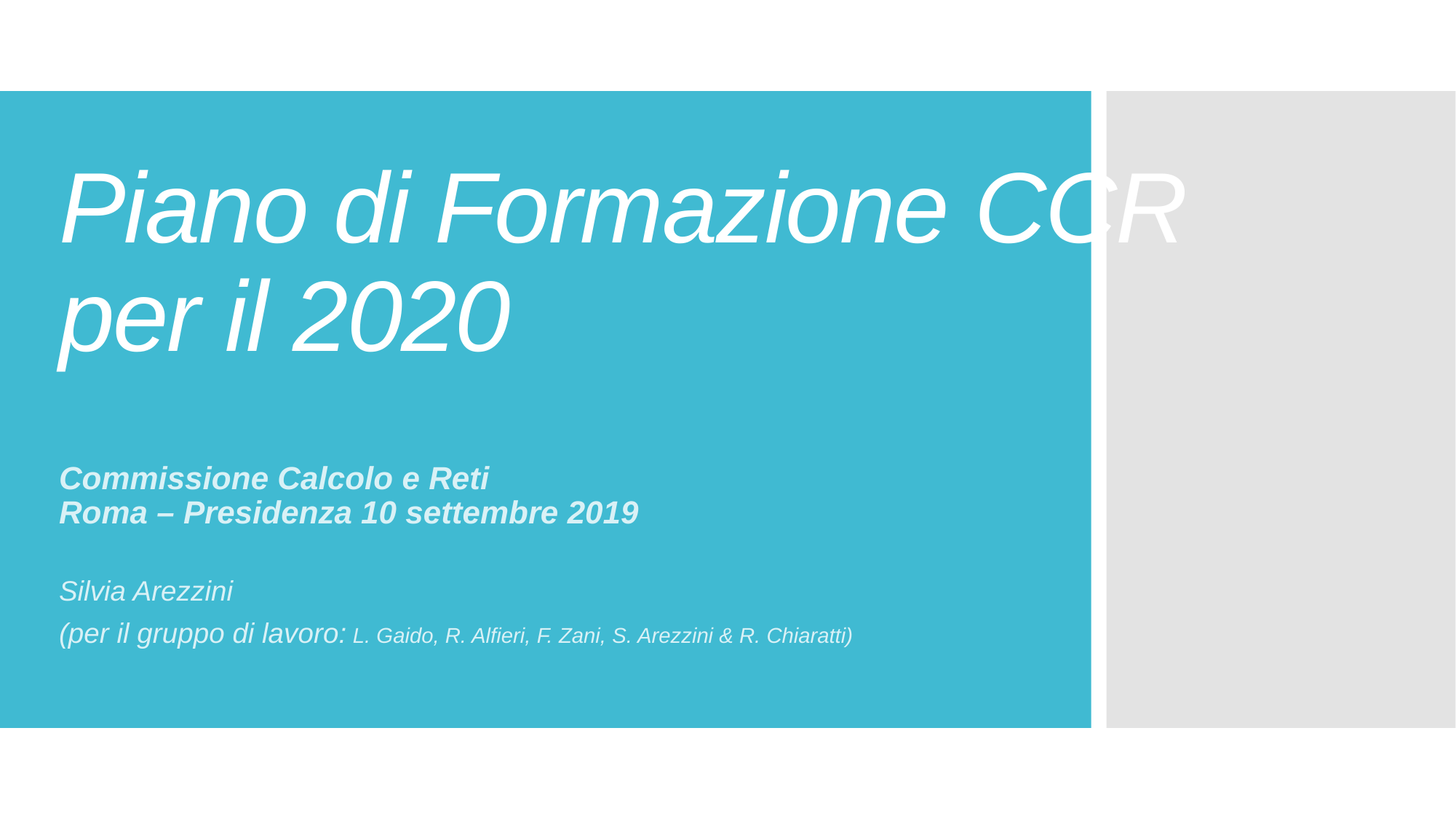

# Piano di Formazione CCR per il 2020
Commissione Calcolo e Reti
Roma – Presidenza 10 settembre 2019

Silvia Arezzini
(per il gruppo di lavoro: L. Gaido, R. Alfieri, F. Zani, S. Arezzini & R. Chiaratti)